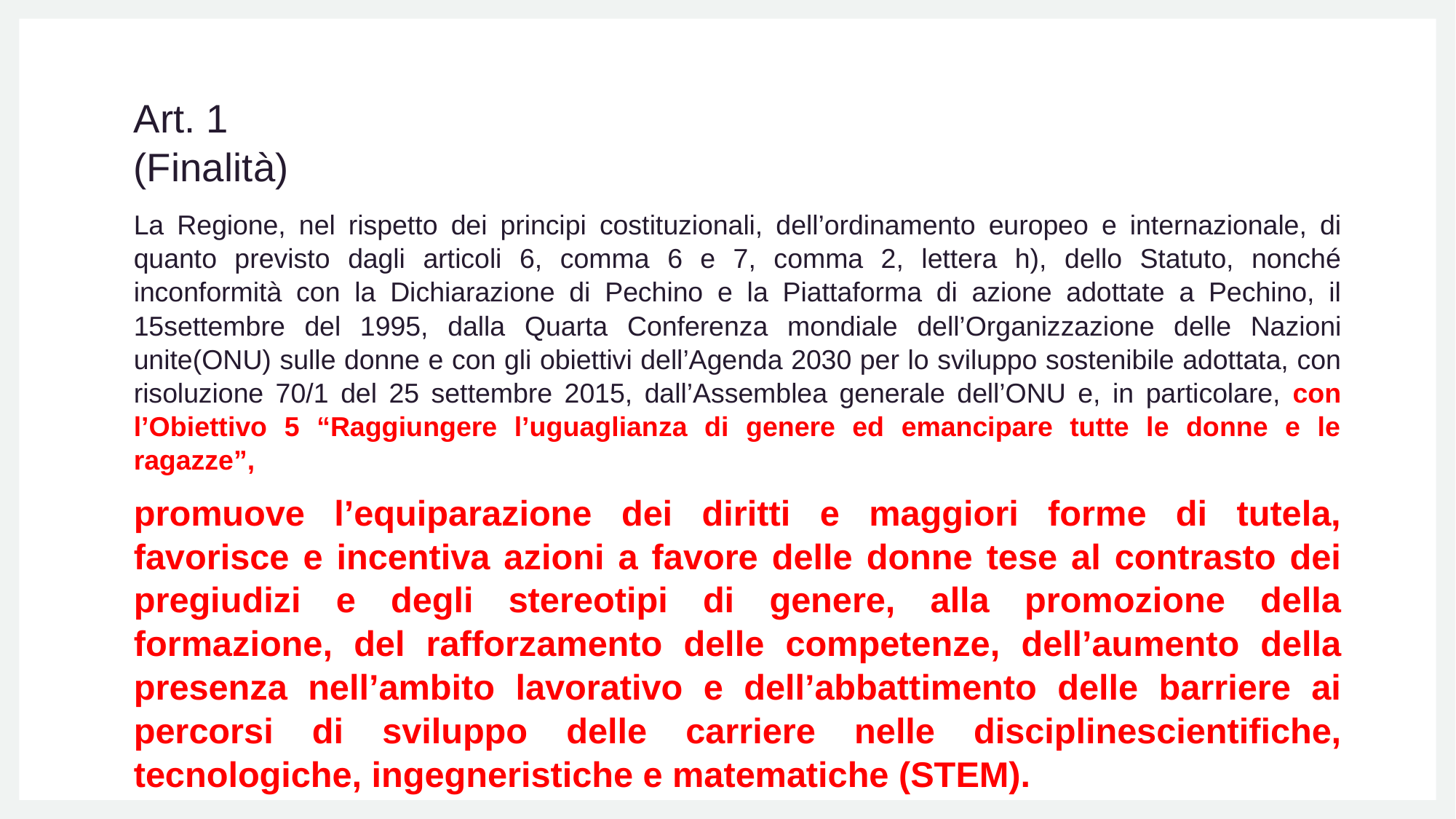

# Art. 1 (Finalità)
La Regione, nel rispetto dei principi costituzionali, dell’ordinamento europeo e internazionale, di quanto previsto dagli articoli 6, comma 6 e 7, comma 2, lettera h), dello Statuto, nonché inconformità con la Dichiarazione di Pechino e la Piattaforma di azione adottate a Pechino, il 15settembre del 1995, dalla Quarta Conferenza mondiale dell’Organizzazione delle Nazioni unite(ONU) sulle donne e con gli obiettivi dell’Agenda 2030 per lo sviluppo sostenibile adottata, con risoluzione 70/1 del 25 settembre 2015, dall’Assemblea generale dell’ONU e, in particolare, con l’Obiettivo 5 “Raggiungere l’uguaglianza di genere ed emancipare tutte le donne e le ragazze”,
promuove l’equiparazione dei diritti e maggiori forme di tutela, favorisce e incentiva azioni a favore delle donne tese al contrasto dei pregiudizi e degli stereotipi di genere, alla promozione della formazione, del rafforzamento delle competenze, dell’aumento della presenza nell’ambito lavorativo e dell’abbattimento delle barriere ai percorsi di sviluppo delle carriere nelle disciplinescientifiche, tecnologiche, ingegneristiche e matematiche (STEM).